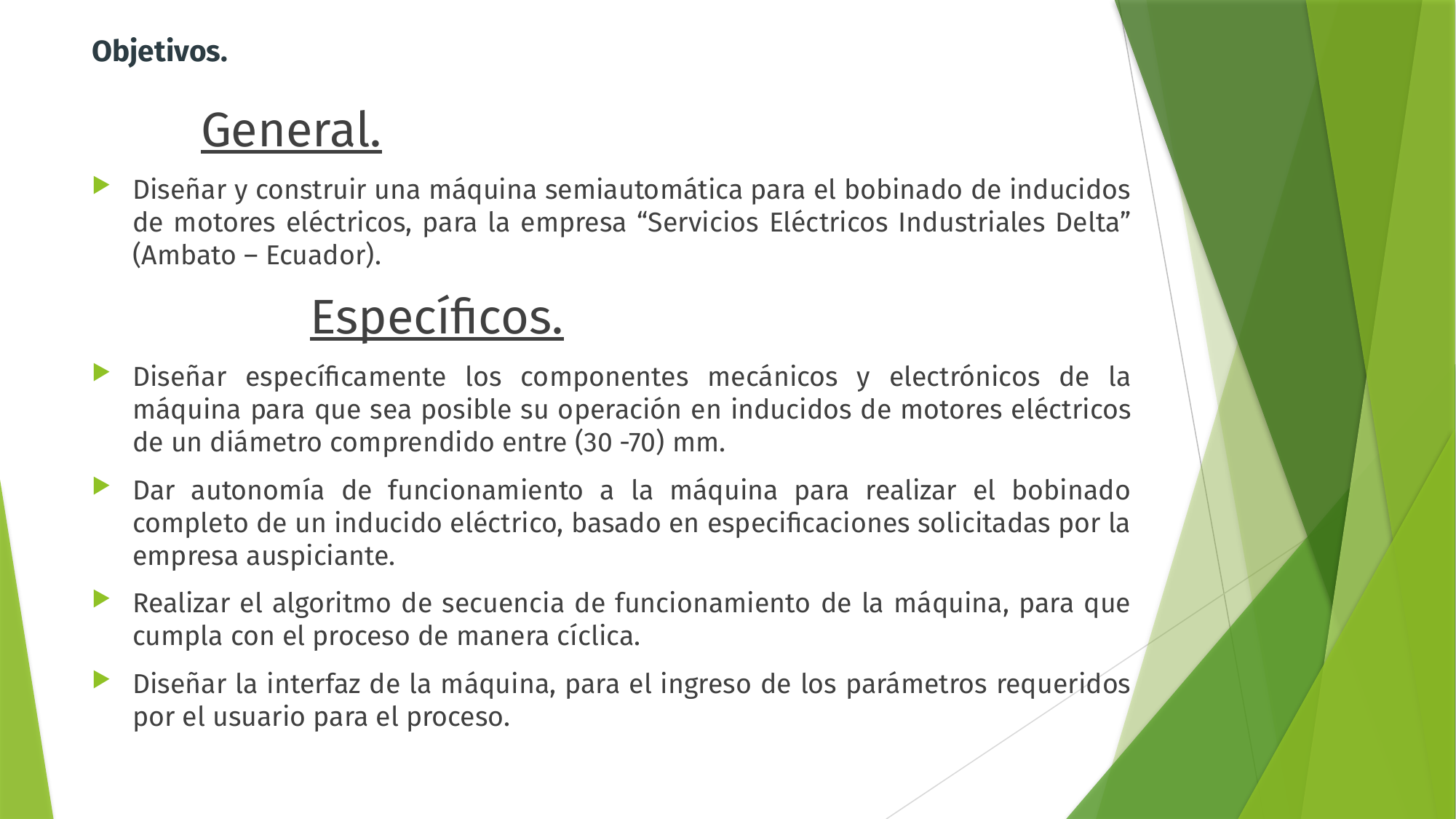

# Objetivos.
General.
Diseñar y construir una máquina semiautomática para el bobinado de inducidos de motores eléctricos, para la empresa “Servicios Eléctricos Industriales Delta” (Ambato – Ecuador).
		Específicos.
Diseñar específicamente los componentes mecánicos y electrónicos de la máquina para que sea posible su operación en inducidos de motores eléctricos de un diámetro comprendido entre (30 -70) mm.
Dar autonomía de funcionamiento a la máquina para realizar el bobinado completo de un inducido eléctrico, basado en especificaciones solicitadas por la empresa auspiciante.
Realizar el algoritmo de secuencia de funcionamiento de la máquina, para que cumpla con el proceso de manera cíclica.
Diseñar la interfaz de la máquina, para el ingreso de los parámetros requeridos por el usuario para el proceso.